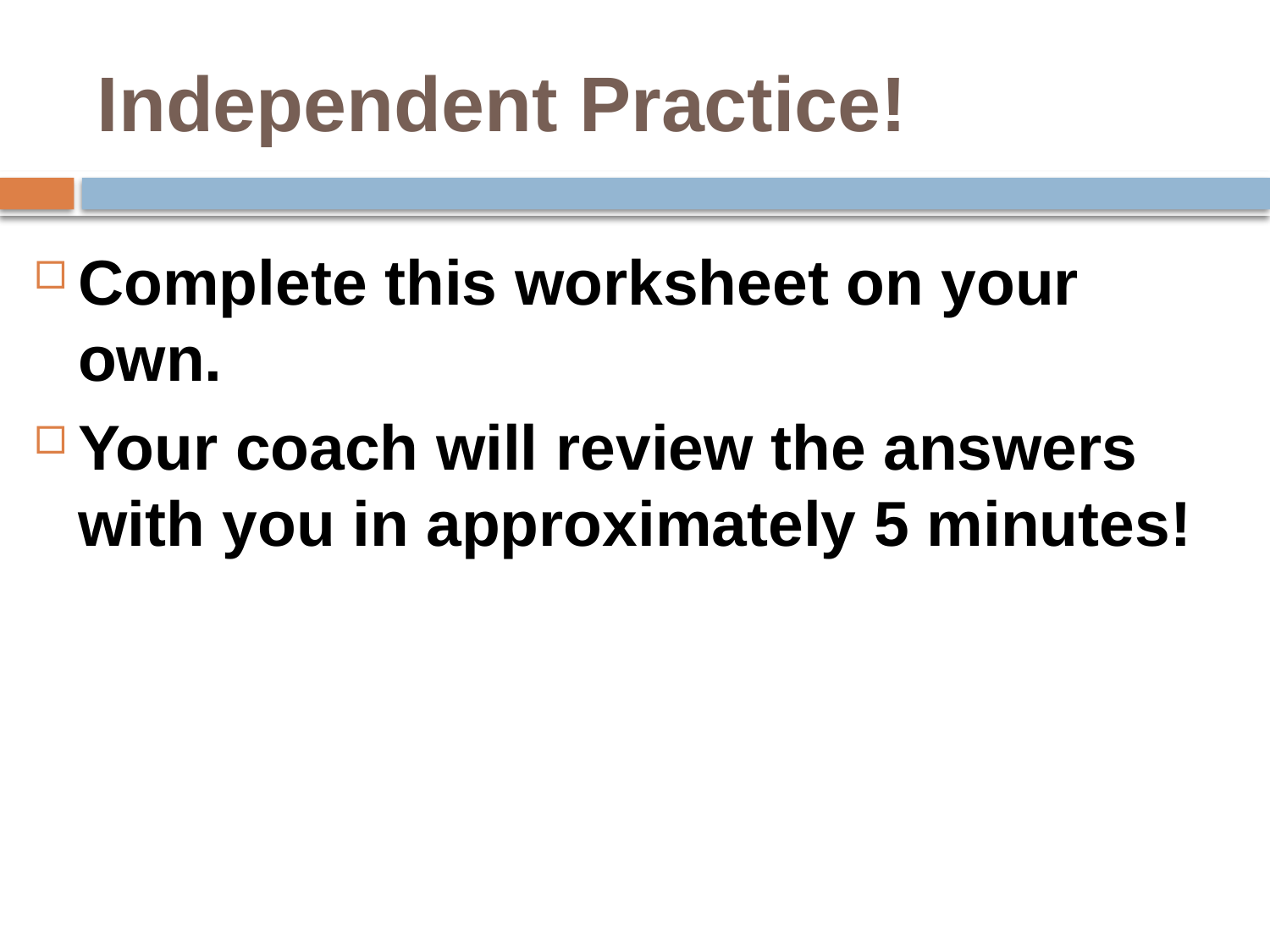

# Independent Practice!
Complete this worksheet on your own.
Your coach will review the answers with you in approximately 5 minutes!